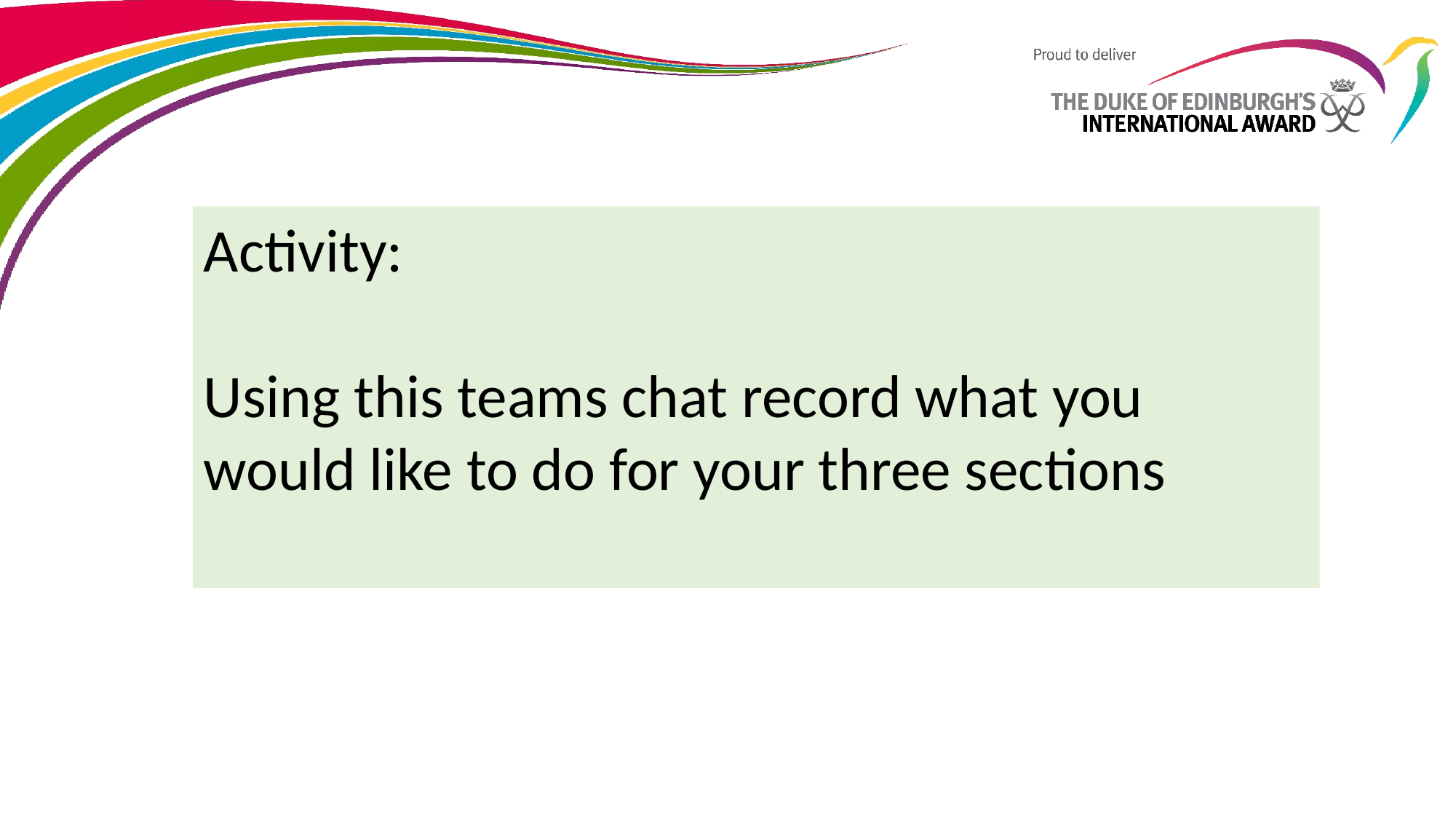

Activity:

Using this teams chat record what you would like to do for your three sections